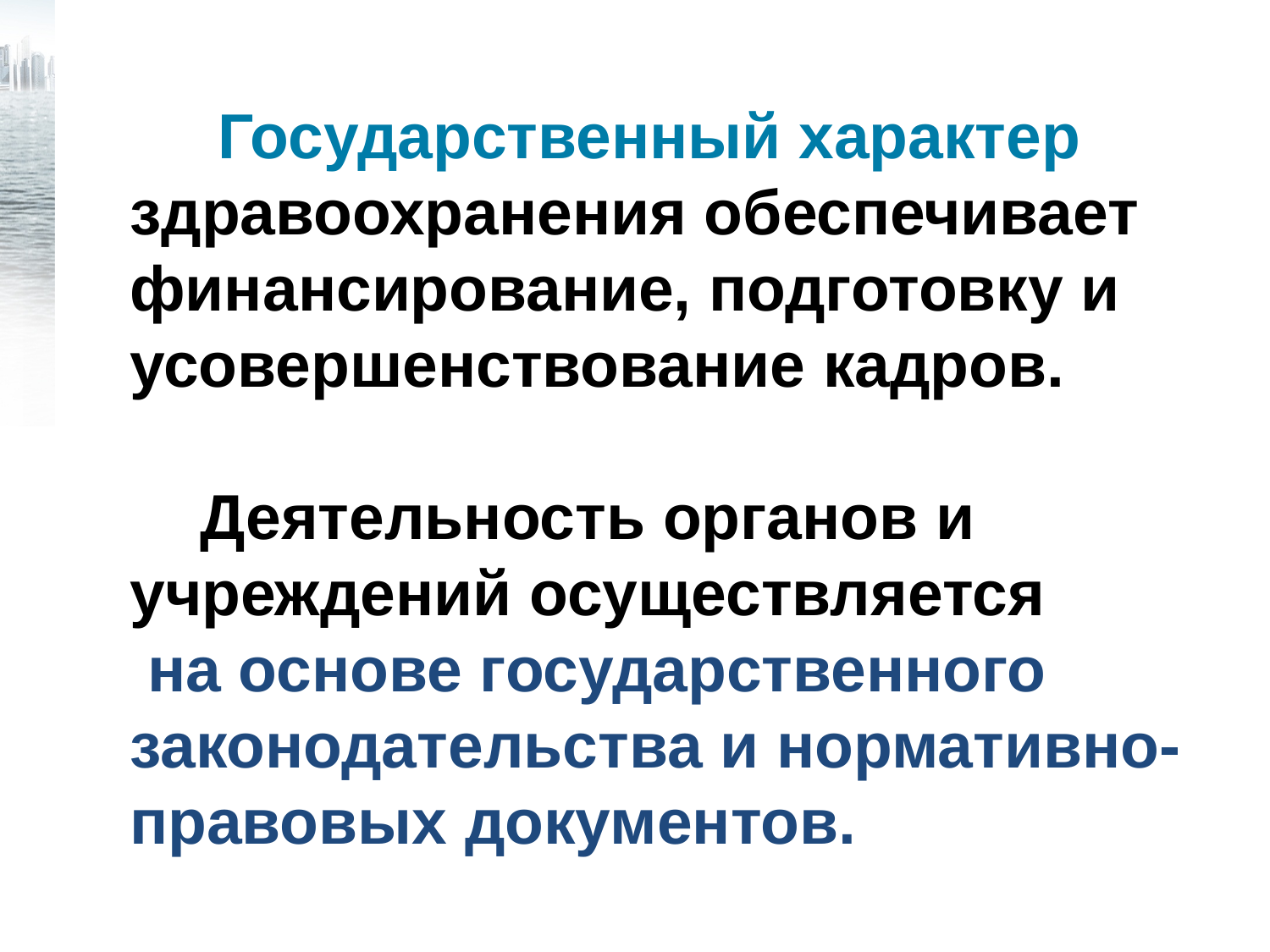

Государственный характер здравоохранения обеспечивает финансирование, подготовку и усовершенствование кадров.
    Деятельность органов и учреждений осуществляется
 на основе государственного законодательства и нормативно-правовых документов.